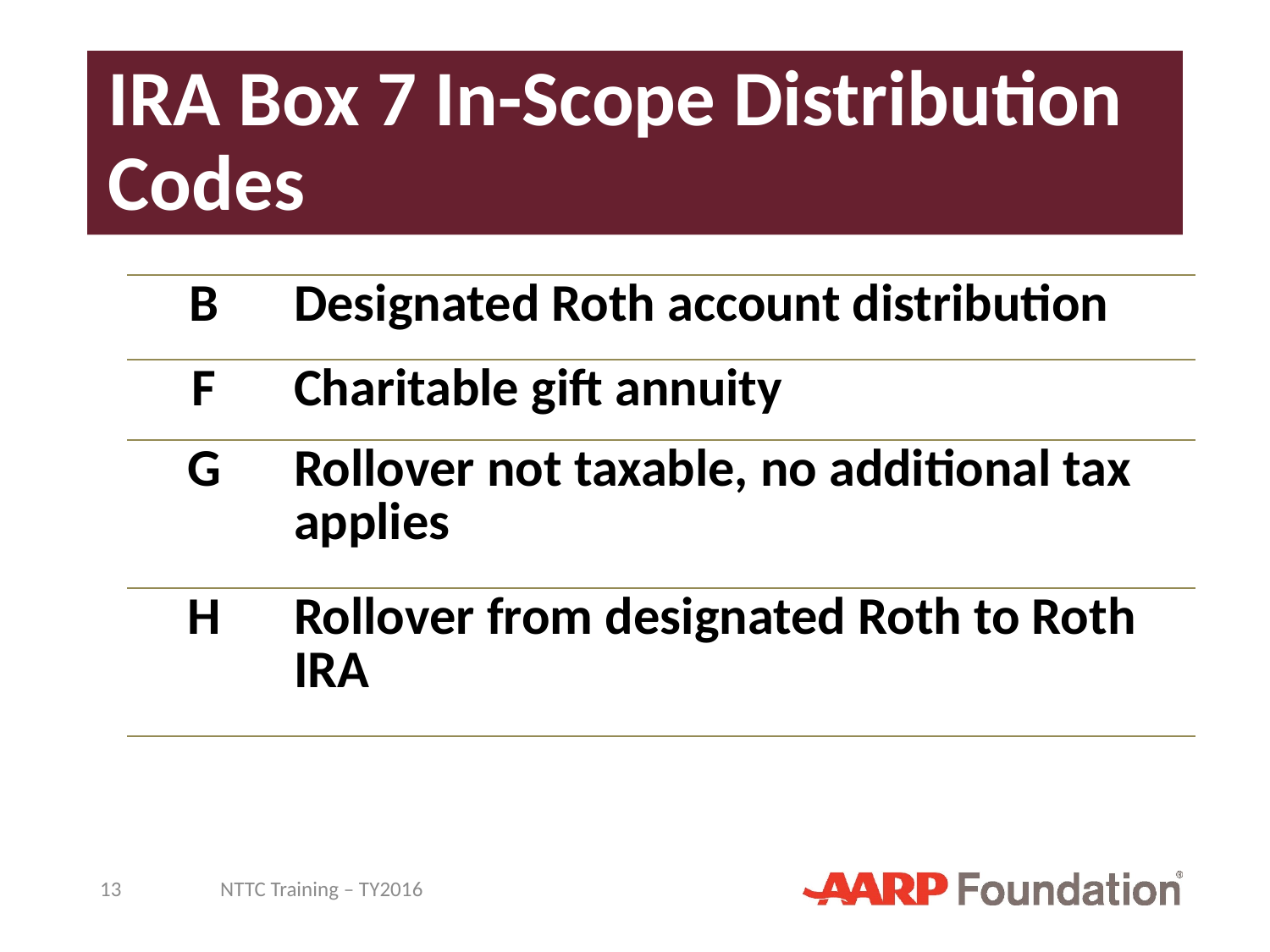

# IRA Box 7 In-Scope Distribution Codes
| B | Designated Roth account distribution |
| --- | --- |
| F | Charitable gift annuity |
| G | Rollover not taxable, no additional tax applies |
| H | Rollover from designated Roth to Roth IRA |
13
NTTC Training – TY2016